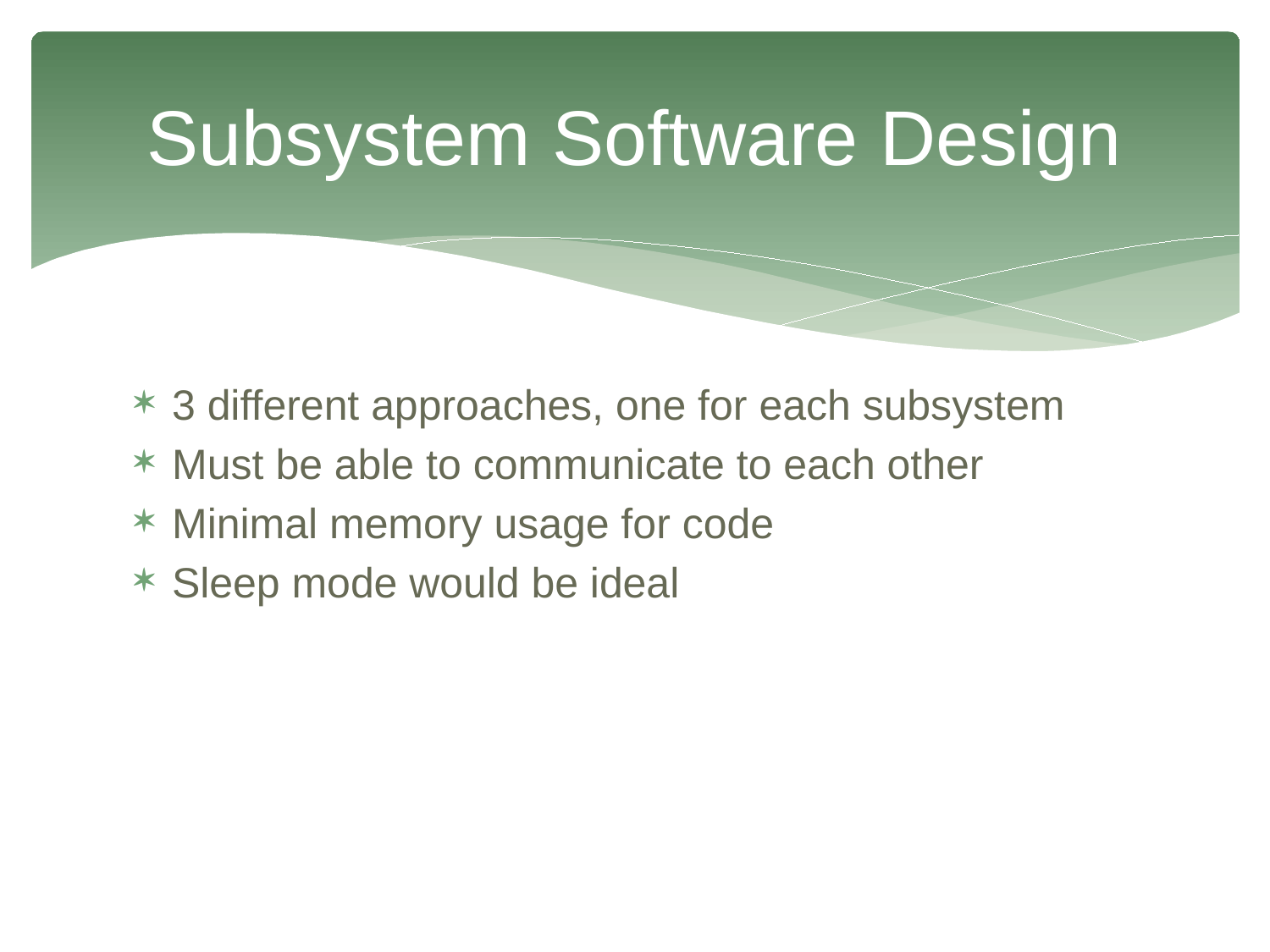

# Subsystem Software Design
3 different approaches, one for each subsystem
Must be able to communicate to each other
Minimal memory usage for code
Sleep mode would be ideal